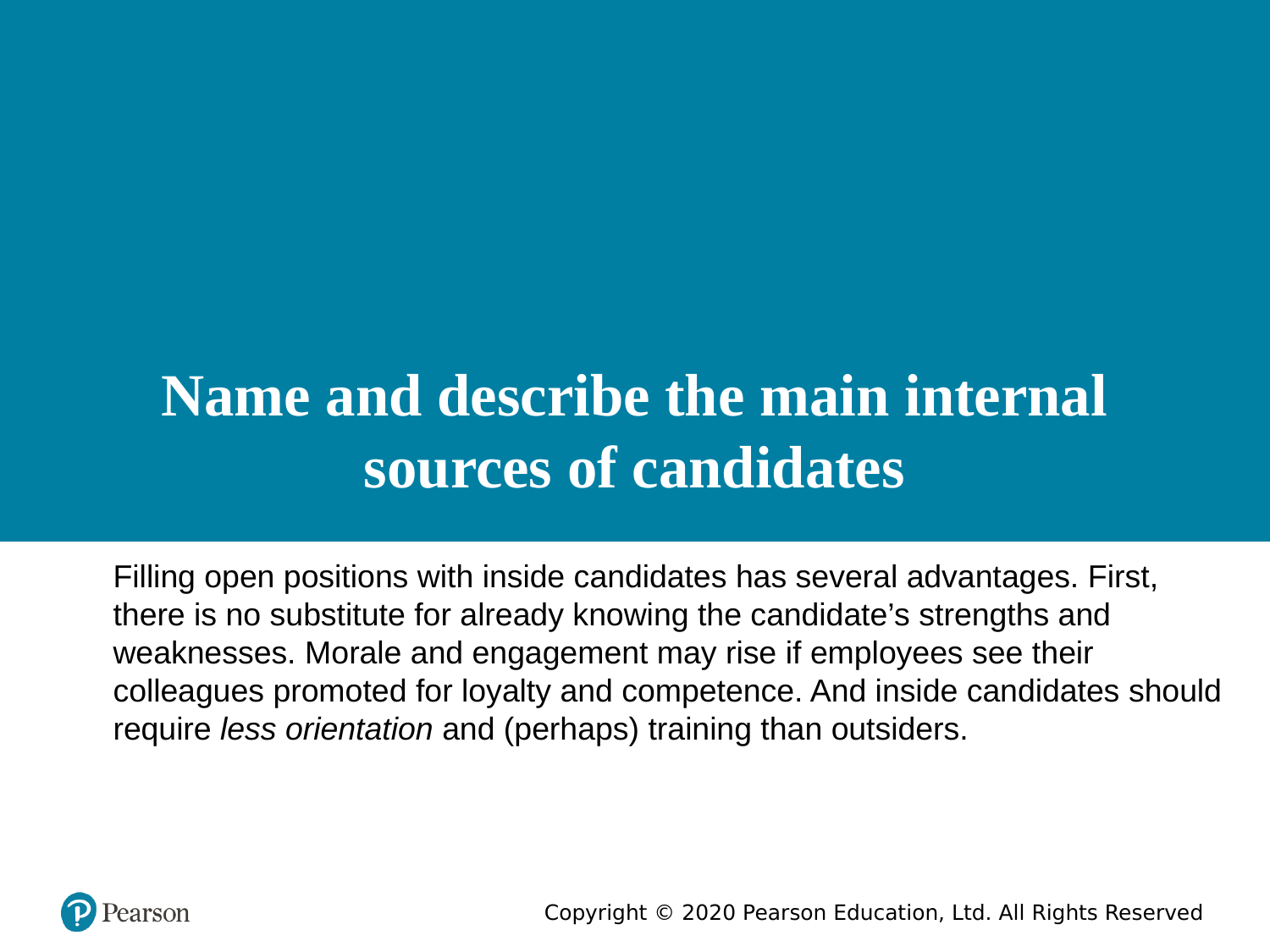

# Name and describe the main internal sources of candidates
Filling open positions with inside candidates has several advantages. First, there is no substitute for already knowing the candidate’s strengths and weaknesses. Morale and engagement may rise if employees see their colleagues promoted for loyalty and competence. And inside candidates should require less orientation and (perhaps) training than outsiders.